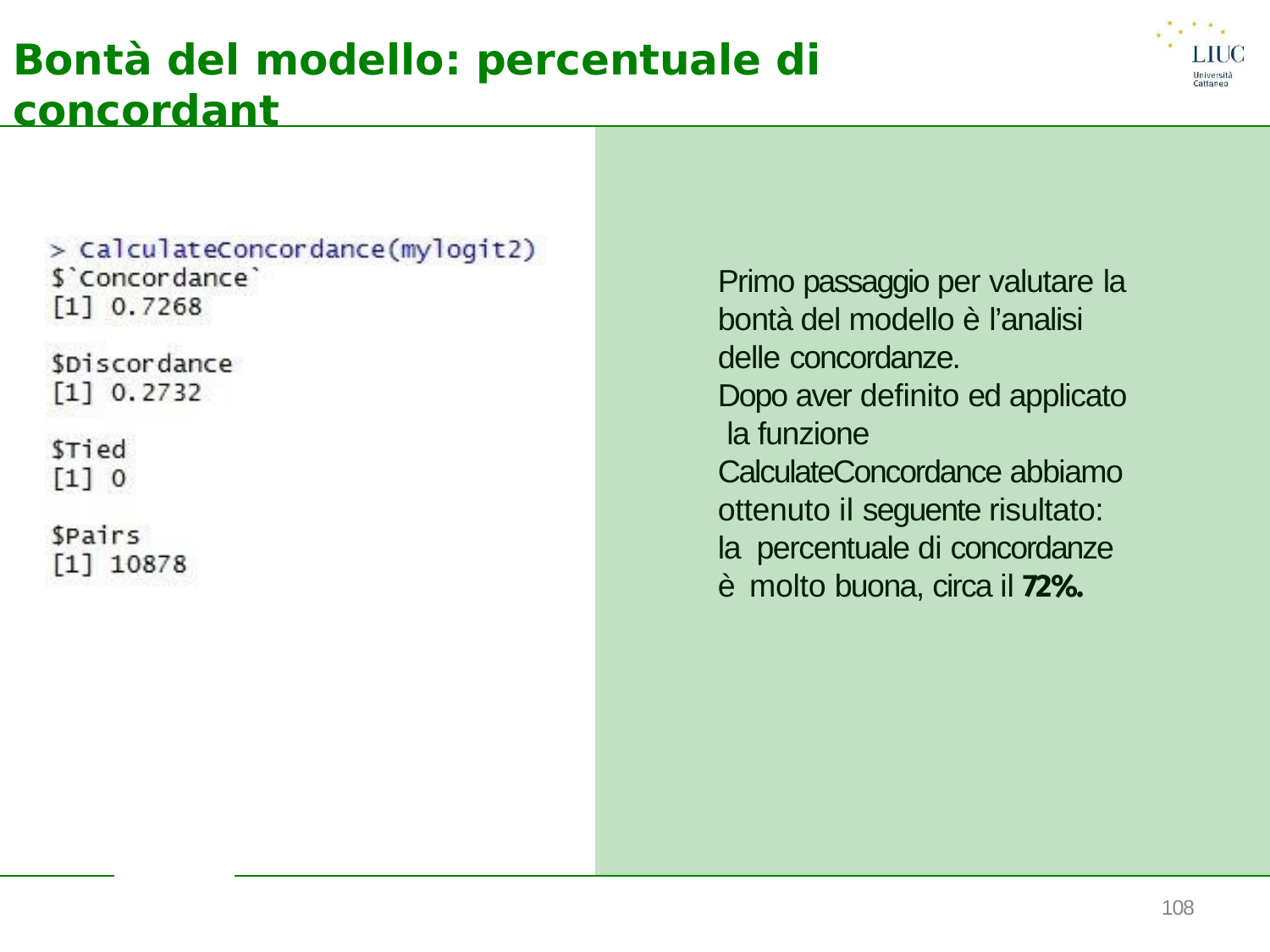

# Bontà del modello: percentuale di concordant

Primo passaggio per valutare la
bontà del modello è l’analisi
delle concordanze.
Dopo aver definito ed applicato  la funzione  CalculateConcordance abbiamo  ottenuto il seguente risultato: la  percentuale di concordanze è  molto buona, circa il 72%.

108